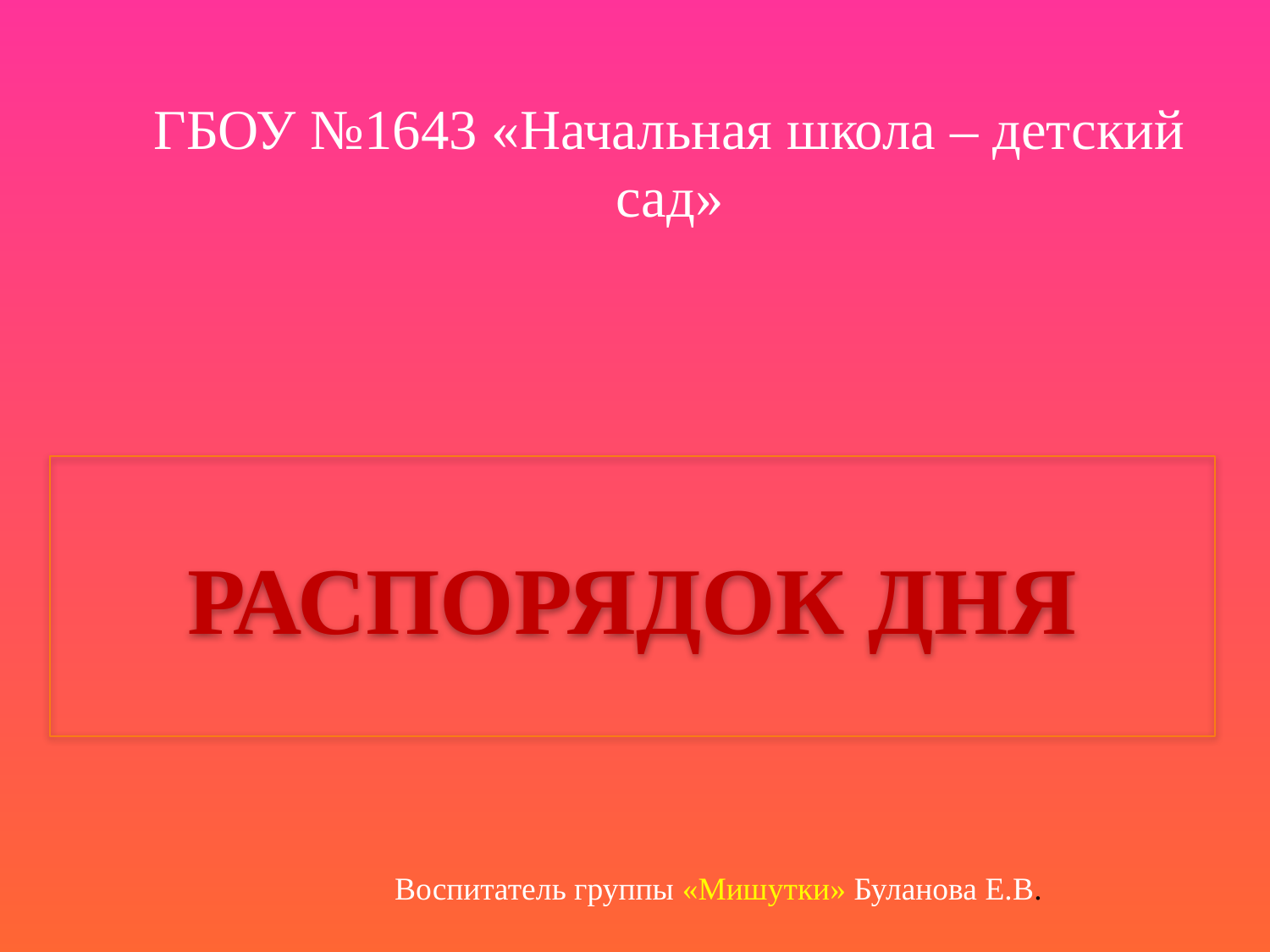

ГБОУ №1643 «Начальная школа – детский сад»
# РАСПОРЯДОК ДНЯ
Воспитатель группы «Мишутки» Буланова Е.В.